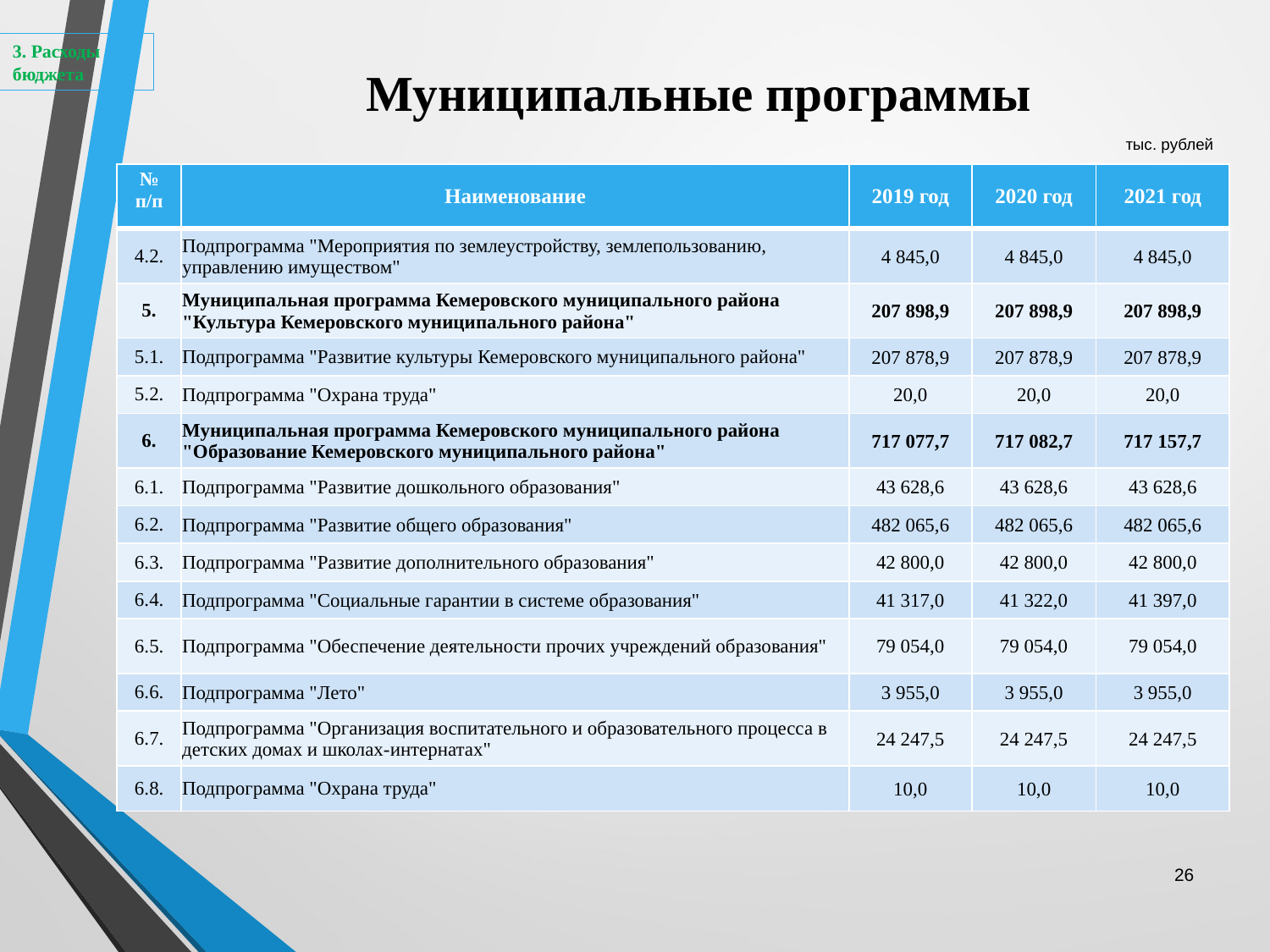

3. Расходы бюджета
# Муниципальные программы
тыс. рублей
| № п/п | Наименование | 2019 год | 2020 год | 2021 год |
| --- | --- | --- | --- | --- |
| 4.2. | Подпрограмма "Мероприятия по землеустройству, землепользованию, управлению имуществом" | 4 845,0 | 4 845,0 | 4 845,0 |
| 5. | Муниципальная программа Кемеровского муниципального района "Культура Кемеровского муниципального района" | 207 898,9 | 207 898,9 | 207 898,9 |
| 5.1. | Подпрограмма "Развитие культуры Кемеровского муниципального района" | 207 878,9 | 207 878,9 | 207 878,9 |
| 5.2. | Подпрограмма "Охрана труда" | 20,0 | 20,0 | 20,0 |
| 6. | Муниципальная программа Кемеровского муниципального района "Образование Кемеровского муниципального района" | 717 077,7 | 717 082,7 | 717 157,7 |
| 6.1. | Подпрограмма "Развитие дошкольного образования" | 43 628,6 | 43 628,6 | 43 628,6 |
| 6.2. | Подпрограмма "Развитие общего образования" | 482 065,6 | 482 065,6 | 482 065,6 |
| 6.3. | Подпрограмма "Развитие дополнительного образования" | 42 800,0 | 42 800,0 | 42 800,0 |
| 6.4. | Подпрограмма "Социальные гарантии в системе образования" | 41 317,0 | 41 322,0 | 41 397,0 |
| 6.5. | Подпрограмма "Обеспечение деятельности прочих учреждений образования" | 79 054,0 | 79 054,0 | 79 054,0 |
| 6.6. | Подпрограмма "Лето" | 3 955,0 | 3 955,0 | 3 955,0 |
| 6.7. | Подпрограмма "Организация воспитательного и образовательного процесса в детских домах и школах-интернатах" | 24 247,5 | 24 247,5 | 24 247,5 |
| 6.8. | Подпрограмма "Охрана труда" | 10,0 | 10,0 | 10,0 |
26